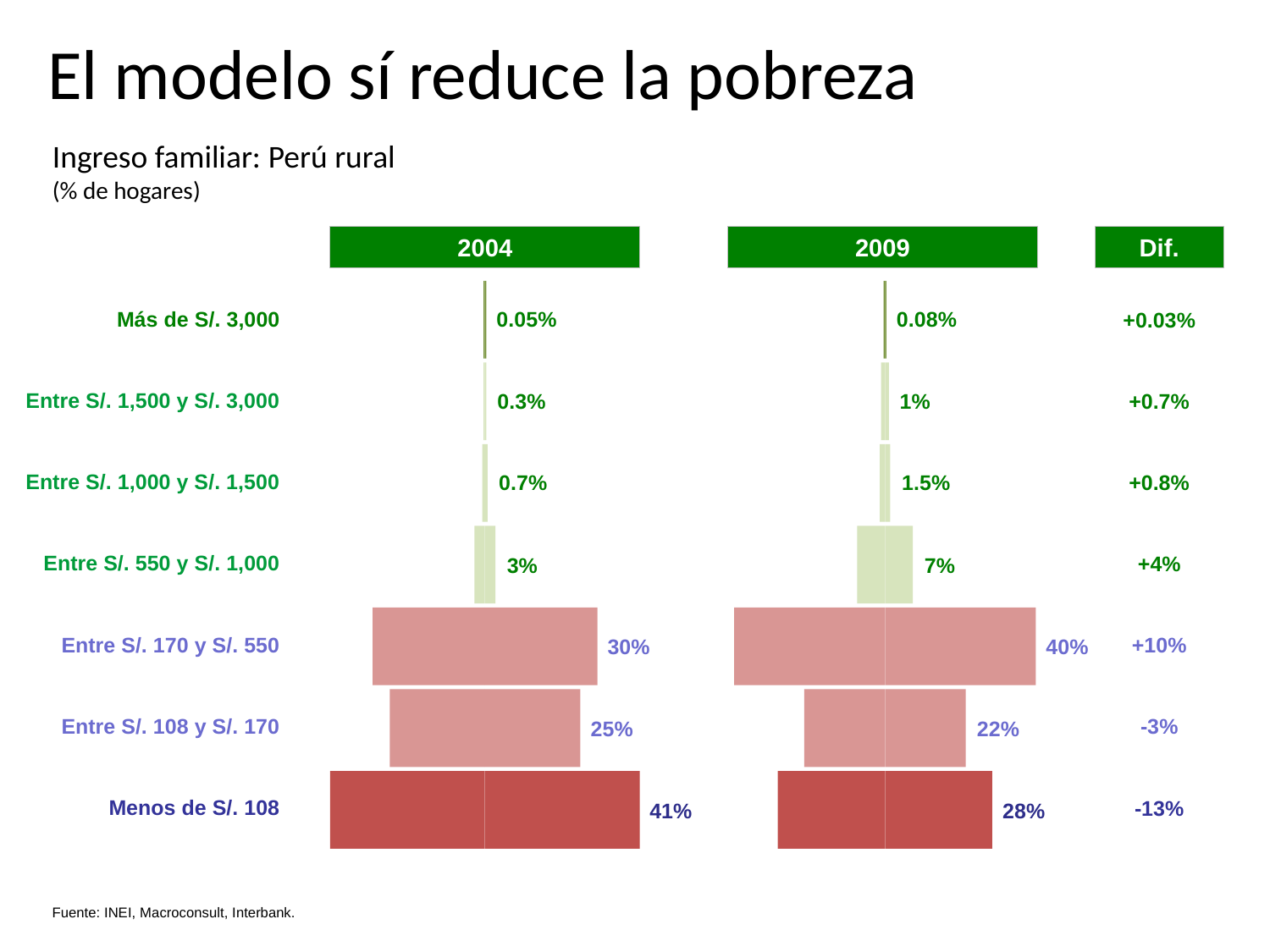

El modelo sí reduce la pobreza
Ingreso familiar: Perú rural
(% de hogares)
2004
2009
Dif.
| Más de S/. 3,000 |
| --- |
| Entre S/. 1,500 y S/. 3,000 |
| Entre S/. 1,000 y S/. 1,500 |
| Entre S/. 550 y S/. 1,000 |
| Entre S/. 170 y S/. 550 |
| Entre S/. 108 y S/. 170 |
| Menos de S/. 108 |
| +0.03% |
| --- |
| +0.7% |
| +0.8% |
| +4% |
| +10% |
| -3% |
| -13% |

0.05%
0.08%

0.3%
1%

0.7%
1.5%

3%
7%

30%
40%

25%
22%

41%
28%
Fuente: INEI, Macroconsult, Interbank.